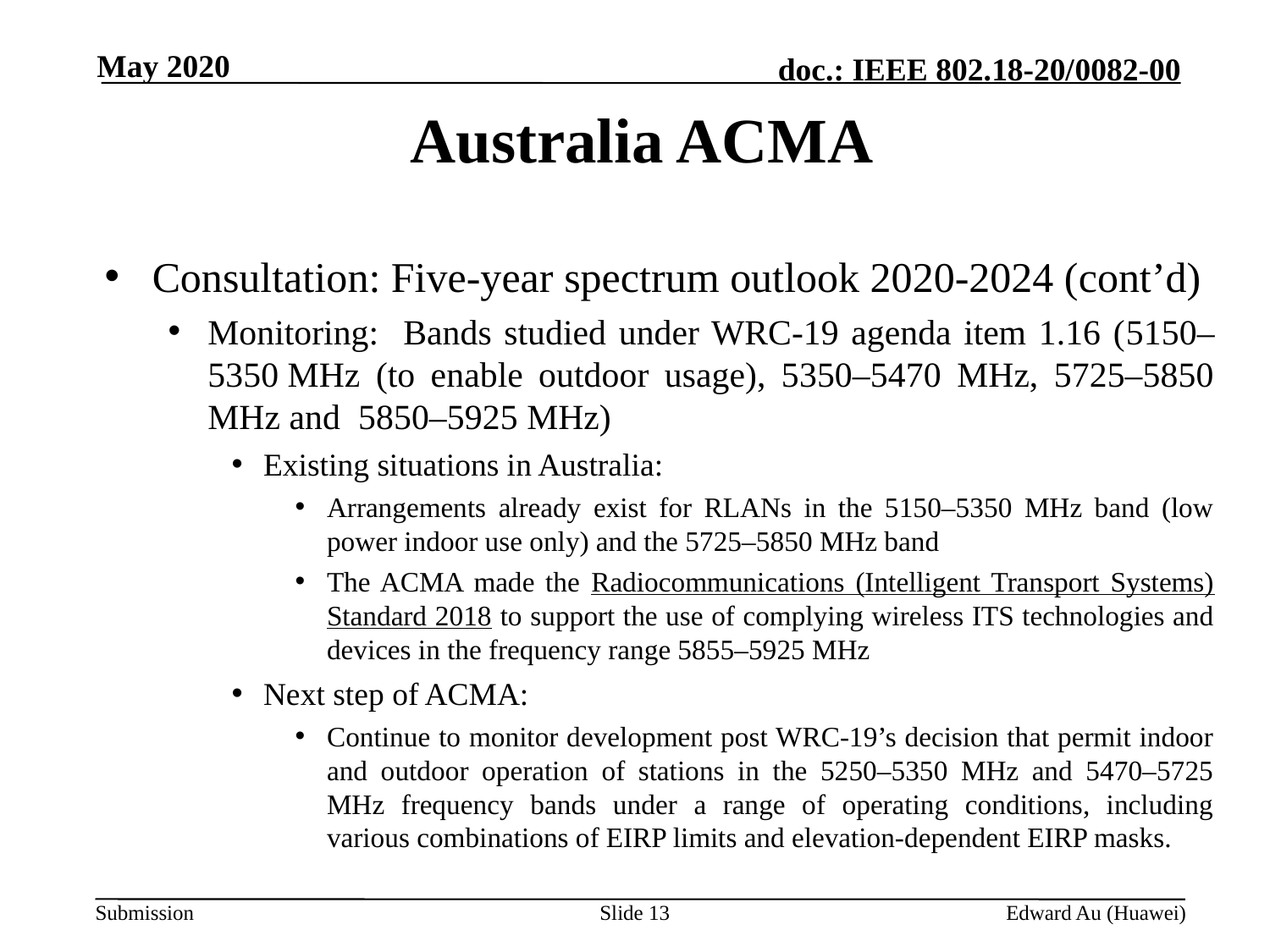

May 2020
# Australia ACMA
Consultation: Five-year spectrum outlook 2020-2024 (cont’d)
Monitoring:  Bands studied under WRC-19 agenda item 1.16 (5150–5350 MHz (to enable outdoor usage), 5350–5470 MHz, 5725–5850 MHz and  5850–5925 MHz)
Existing situations in Australia:
Arrangements already exist for RLANs in the 5150–5350 MHz band (low power indoor use only) and the 5725–5850 MHz band
The ACMA made the Radiocommunications (Intelligent Transport Systems) Standard 2018 to support the use of complying wireless ITS technologies and devices in the frequency range 5855–5925 MHz
Next step of ACMA:
Continue to monitor development post WRC-19’s decision that permit indoor and outdoor operation of stations in the 5250–5350 MHz and 5470–5725 MHz frequency bands under a range of operating conditions, including various combinations of EIRP limits and elevation-dependent EIRP masks.
Slide 13
Edward Au (Huawei)